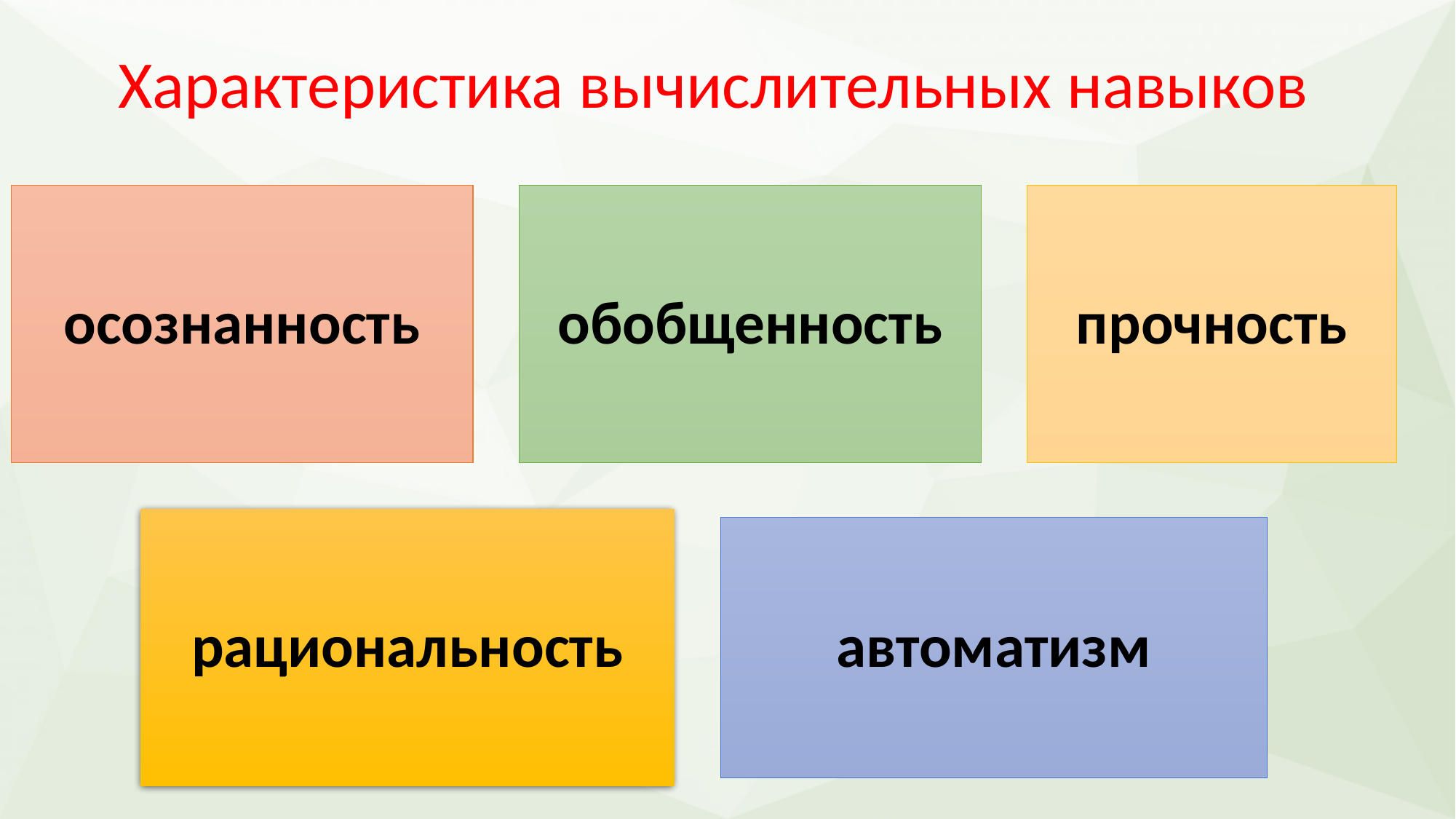

# Характеристика вычислительных навыков

осознанность
обобщенность
прочность
рациональность
автоматизм